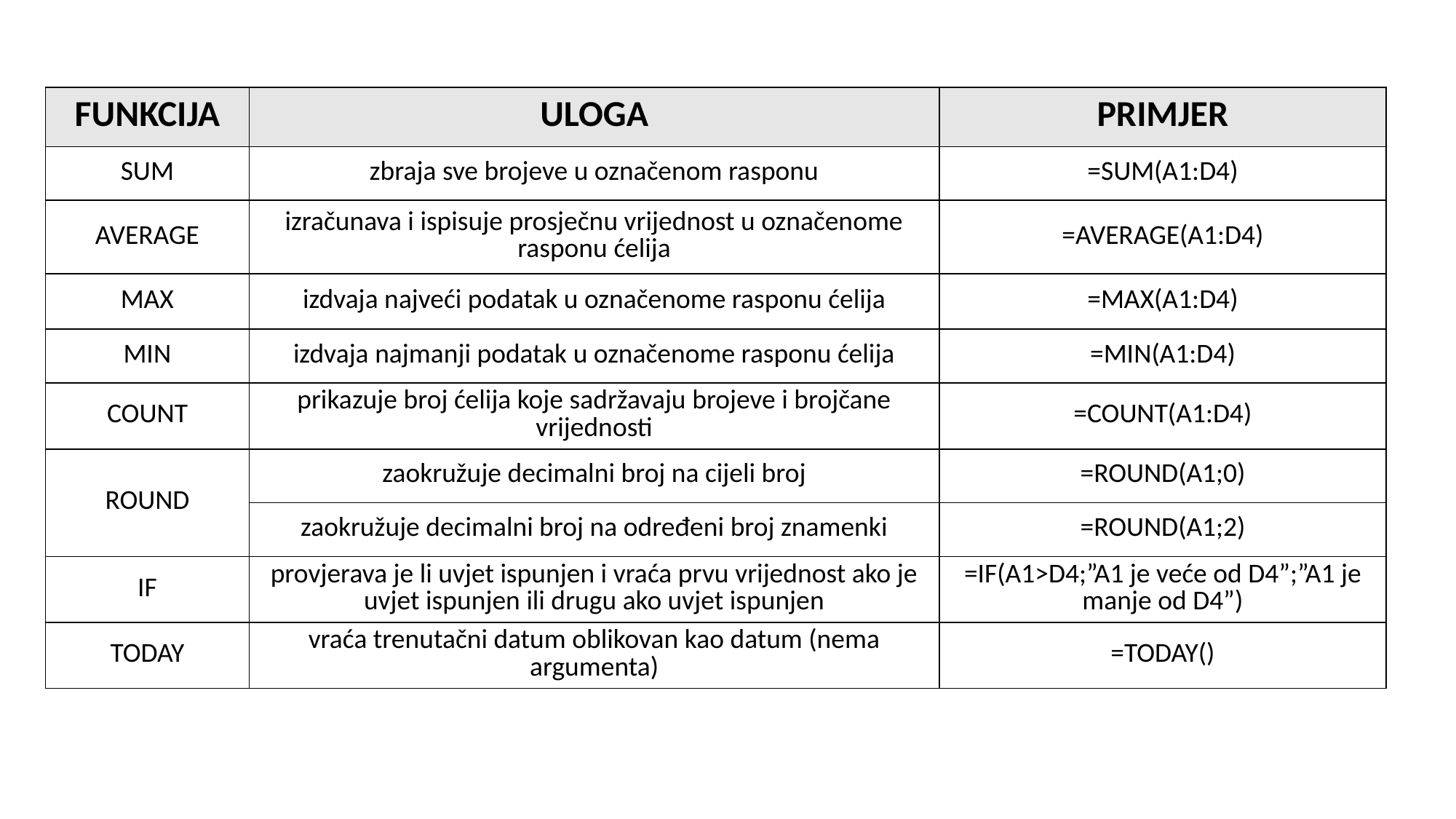

| FUNKCIJA | ULOGA | PRIMJER |
| --- | --- | --- |
| SUM | zbraja sve brojeve u označenom rasponu | =SUM(A1:D4) |
| AVERAGE | izračunava i ispisuje prosječnu vrijednost u označenome rasponu ćelija | =AVERAGE(A1:D4) |
| MAX | izdvaja najveći podatak u označenome rasponu ćelija | =MAX(A1:D4) |
| MIN | izdvaja najmanji podatak u označenome rasponu ćelija | =MIN(A1:D4) |
| COUNT | prikazuje broj ćelija koje sadržavaju brojeve i brojčane vrijednosti | =COUNT(A1:D4) |
| ROUND | zaokružuje decimalni broj na cijeli broj | =ROUND(A1;0) |
|  | zaokružuje decimalni broj na određeni broj znamenki | =ROUND(A1;2) |
| IF | provjerava je li uvjet ispunjen i vraća prvu vrijednost ako je uvjet ispunjen ili drugu ako uvjet ispunjen | =IF(A1>D4;”A1 je veće od D4”;”A1 je manje od D4”) |
| TODAY | vraća trenutačni datum oblikovan kao datum (nema argumenta) | =TODAY() |